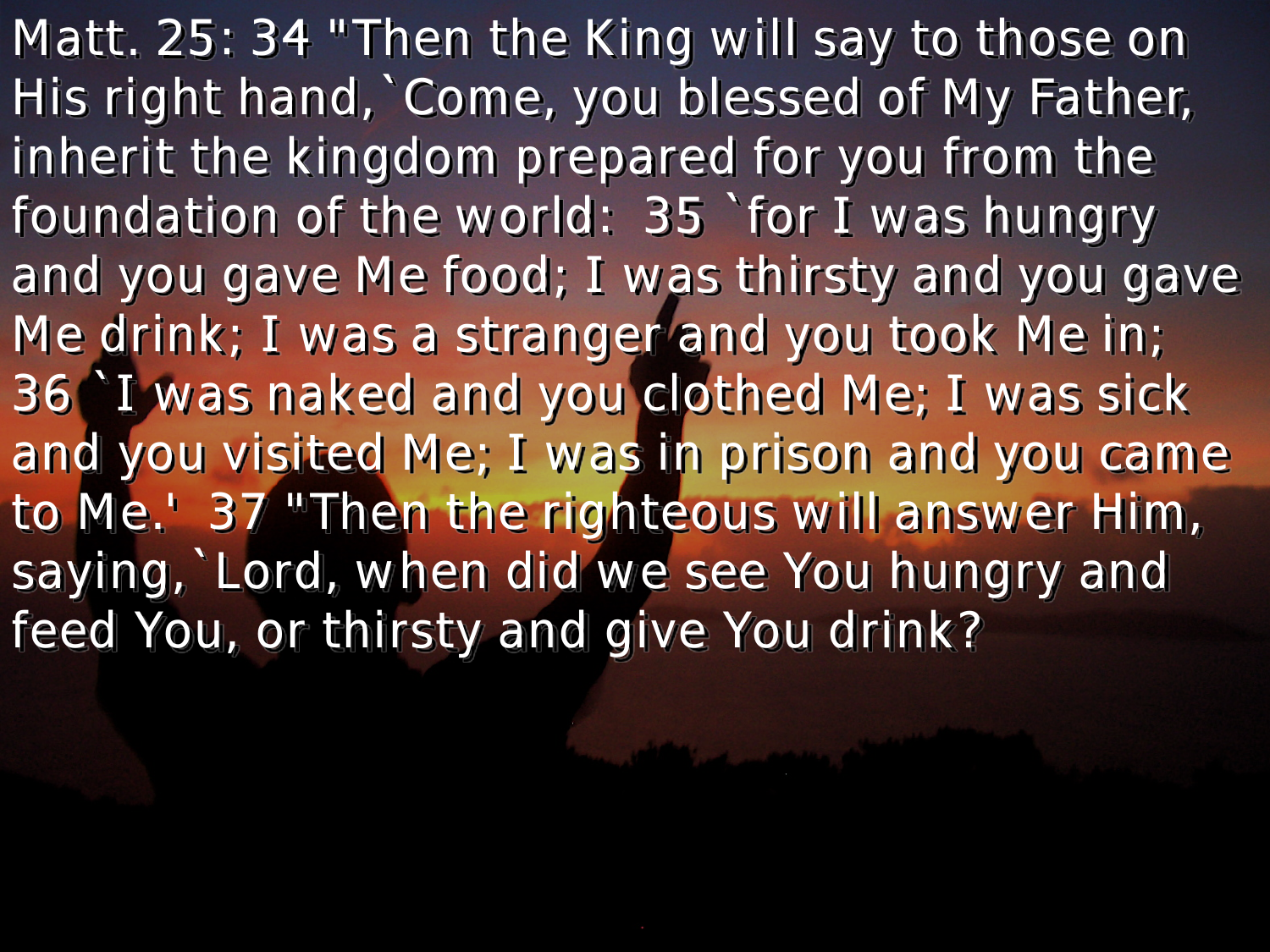

Matt. 25: 34 "Then the King will say to those on His right hand,`Come, you blessed of My Father, inherit the kingdom prepared for you from the foundation of the world:  35 `for I was hungry and you gave Me food; I was thirsty and you gave Me drink; I was a stranger and you took Me in;  36 `I was naked and you clothed Me; I was sick and you visited Me; I was in prison and you came to Me.'  37 "Then the righteous will answer Him, saying,`Lord, when did we see You hungry and feed You, or thirsty and give You drink?